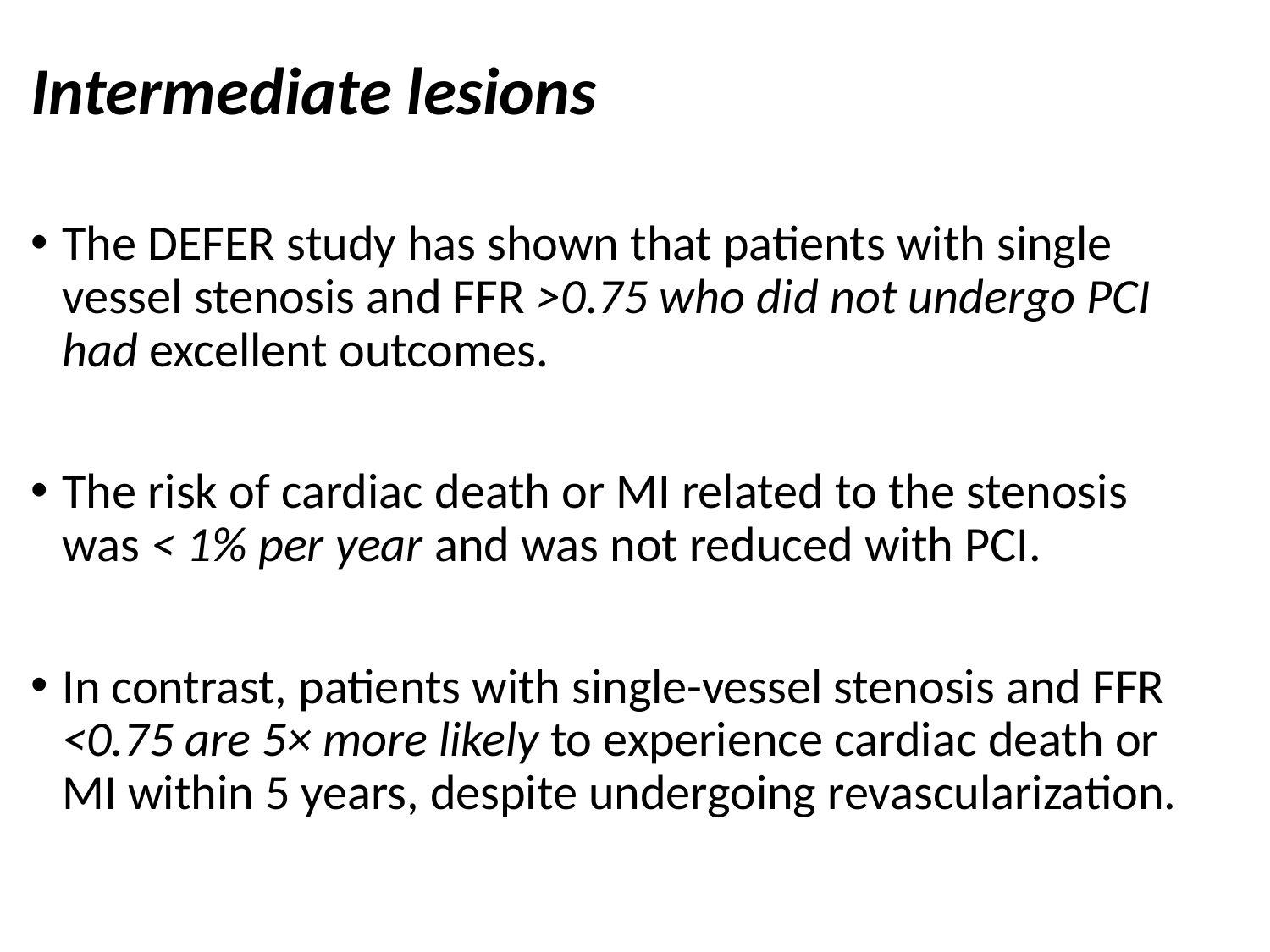

#
Intermediate lesions

The DEFER study has shown that patients with single vessel stenosis and FFR >0.75 who did not undergo PCI had excellent outcomes.

The risk of cardiac death or MI related to the stenosis was < 1% per year and was not reduced with PCI.

In contrast, patients with single-vessel stenosis and FFR <0.75 are 5× more likely to experience cardiac death or MI within 5 years, despite undergoing revascularization.